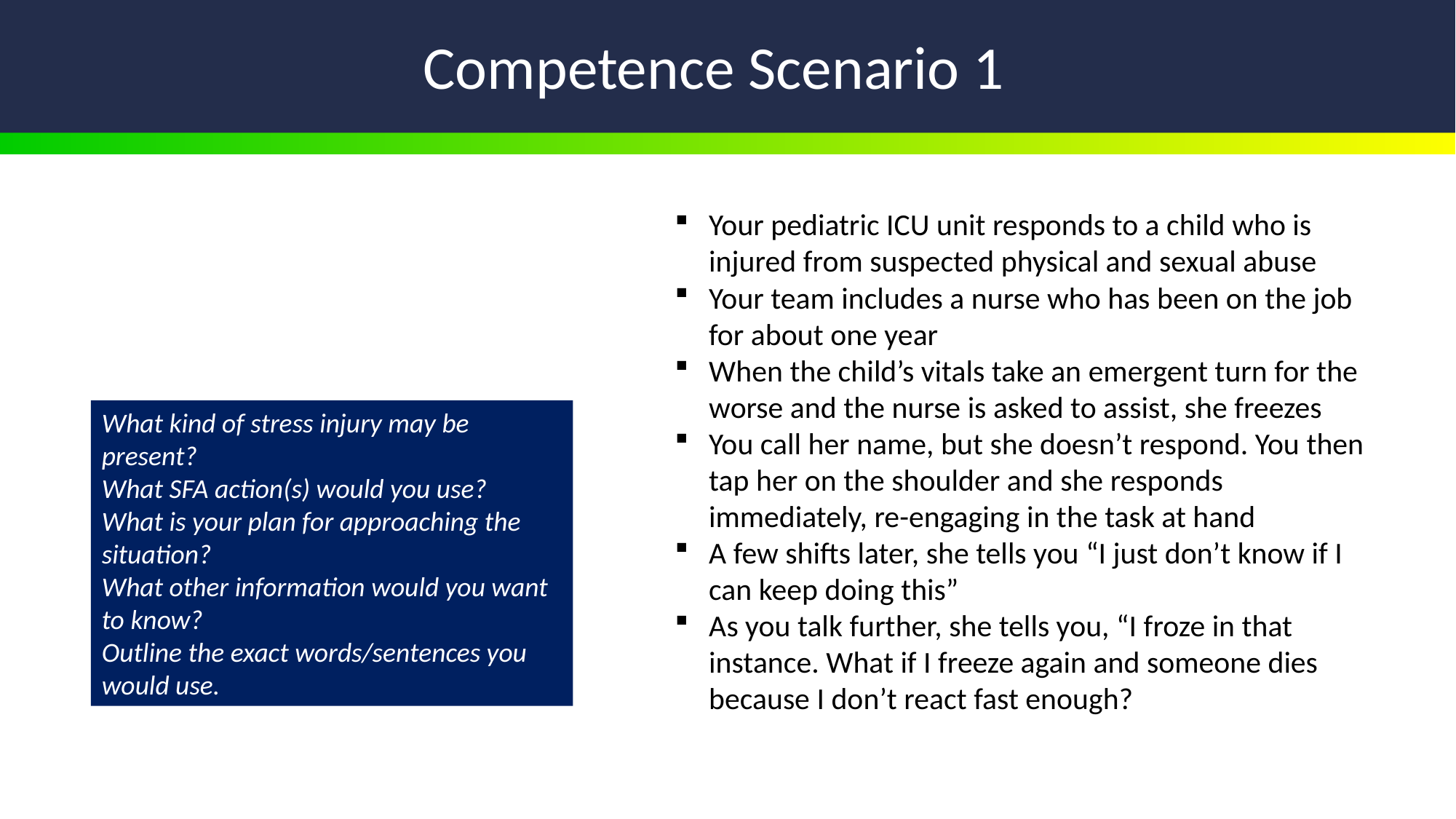

# Competence Scenario 1
Your pediatric ICU unit responds to a child who is injured from suspected physical and sexual abuse
Your team includes a nurse who has been on the job for about one year
When the child’s vitals take an emergent turn for the worse and the nurse is asked to assist, she freezes
You call her name, but she doesn’t respond. You then tap her on the shoulder and she responds immediately, re-engaging in the task at hand
A few shifts later, she tells you “I just don’t know if I can keep doing this”
As you talk further, she tells you, “I froze in that instance. What if I freeze again and someone dies because I don’t react fast enough?
What kind of stress injury may be present?
What SFA action(s) would you use?
What is your plan for approaching the situation?
What other information would you want to know?
Outline the exact words/sentences you would use.